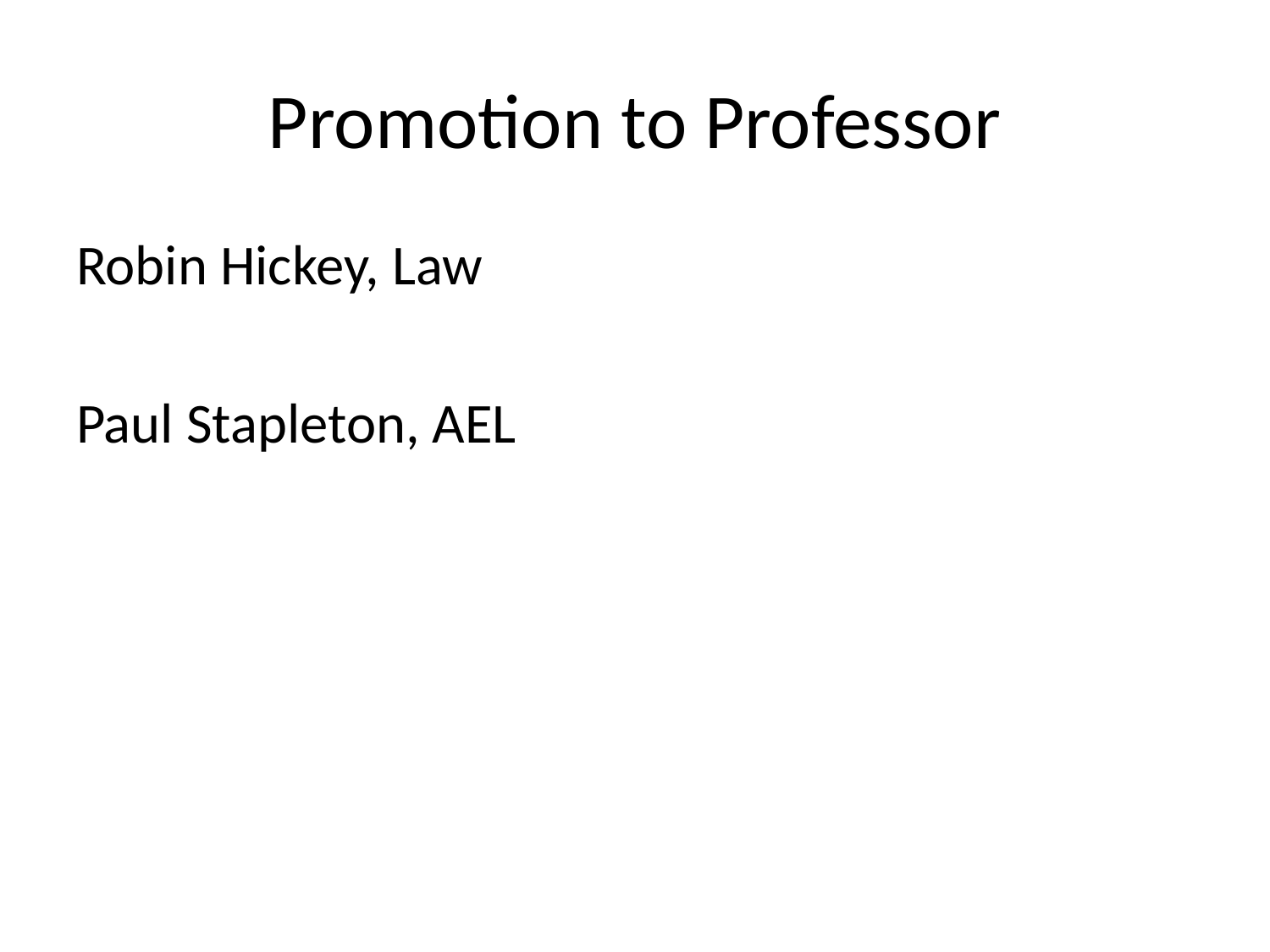

# Promotion to Professor
Robin Hickey, Law

Paul Stapleton, AEL